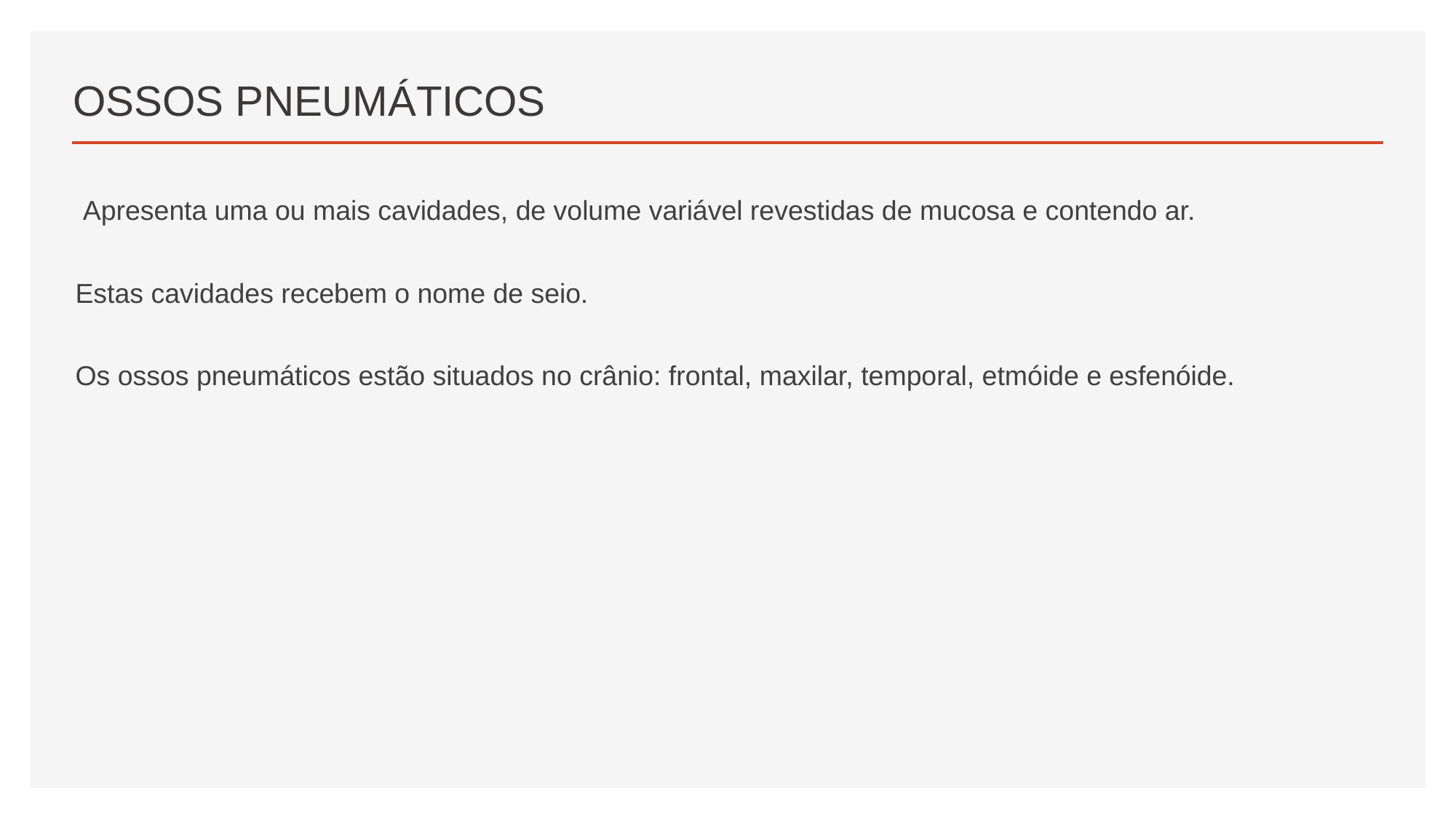

# OSSOS PNEUMÁTICOS
 Apresenta uma ou mais cavidades, de volume variável revestidas de mucosa e contendo ar.
Estas cavidades recebem o nome de seio.
Os ossos pneumáticos estão situados no crânio: frontal, maxilar, temporal, etmóide e esfenóide.